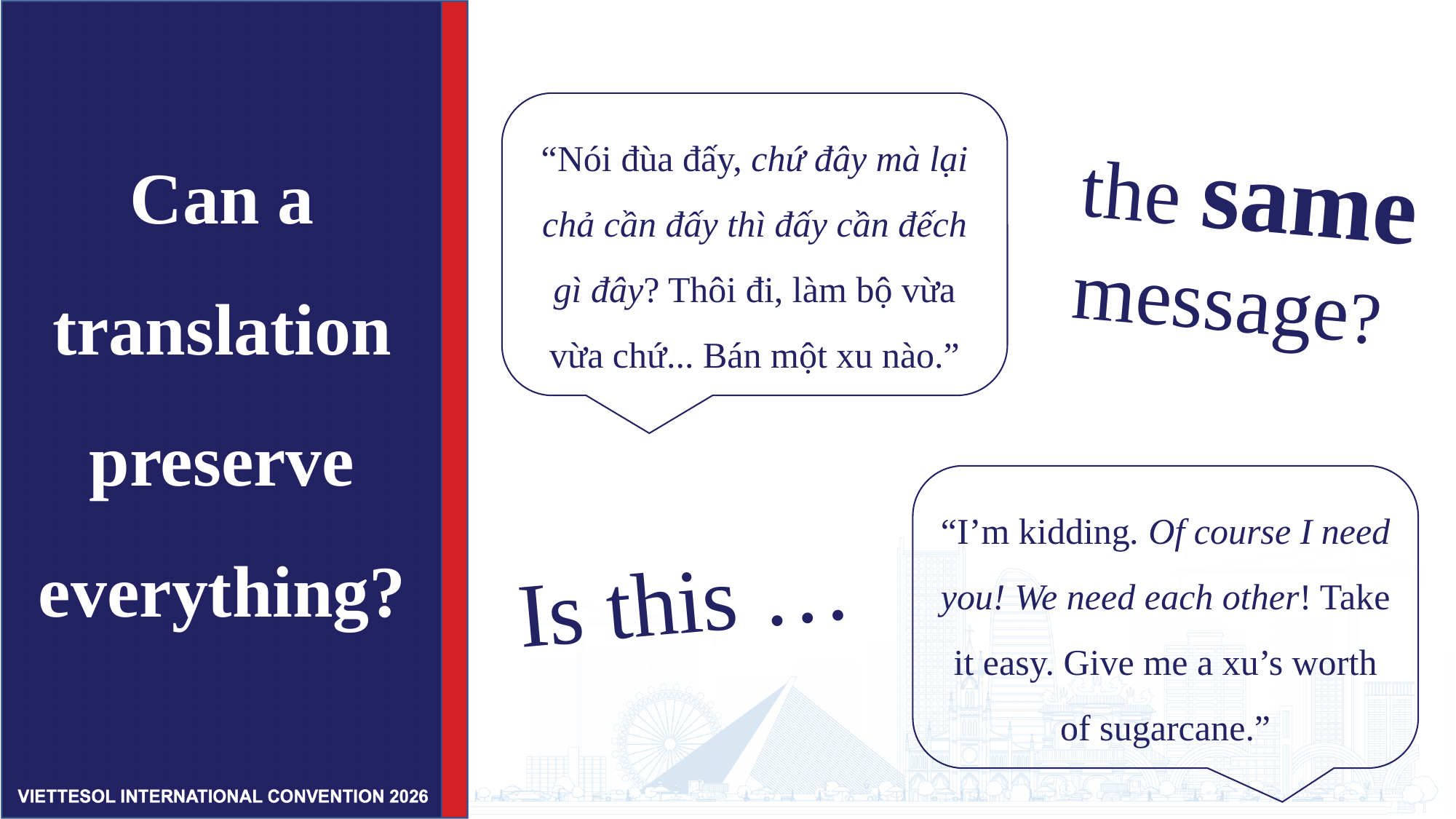

“Nói đùa đấy, chứ đây mà lại chả cần đấy thì đấy cần đếch gì đây? Thôi đi, làm bộ vừa vừa chứ... Bán một xu nào.”
Can a translation preserve everything?
the same message?
“I’m kidding. Of course I need you! We need each other! Take it easy. Give me a xu’s worth of sugarcane.”
Is this …